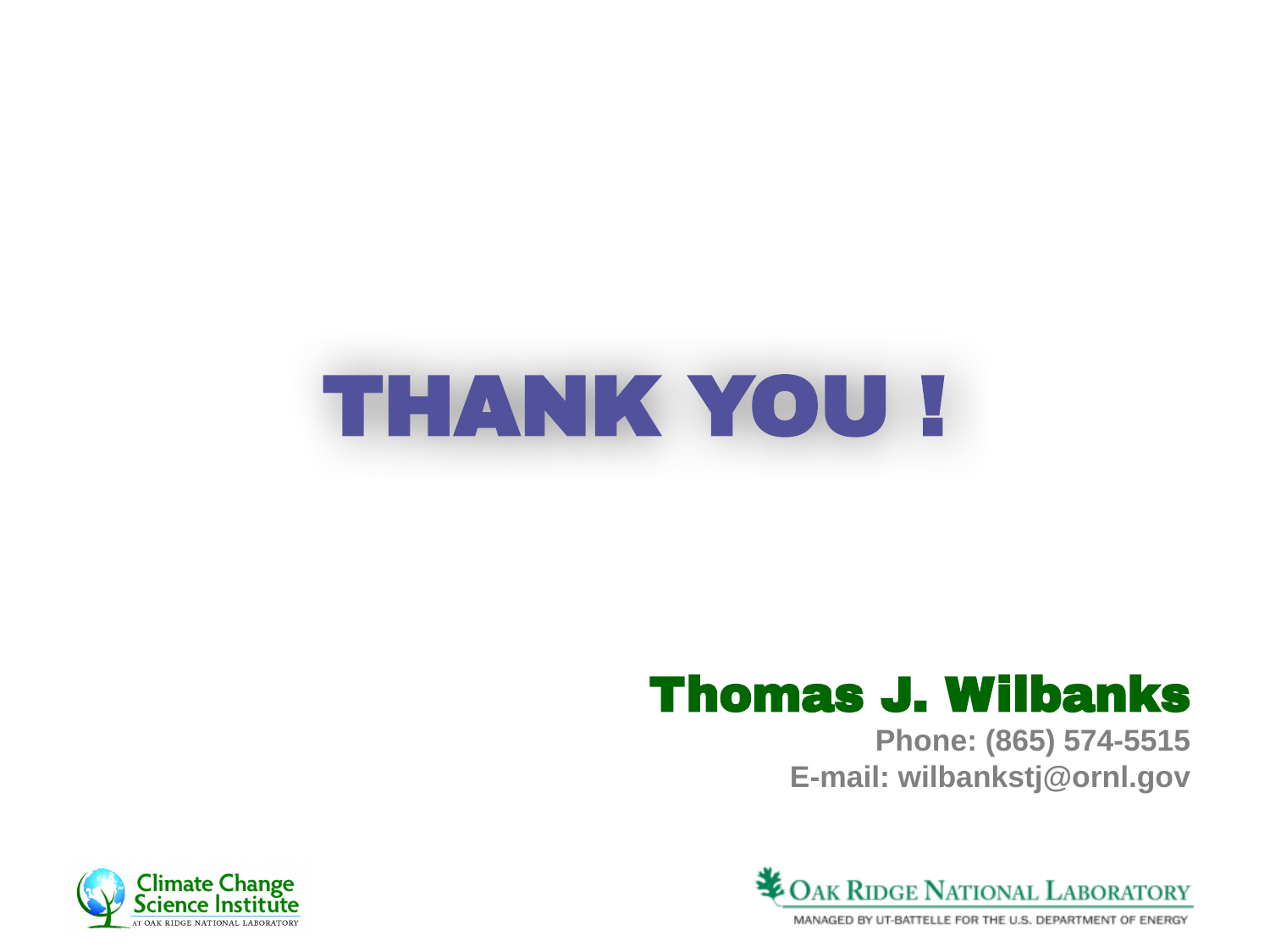

THANK YOU !
# Thomas J. Wilbanks Phone: (865) 574-5515 E-mail: wilbankstj@ornl.gov